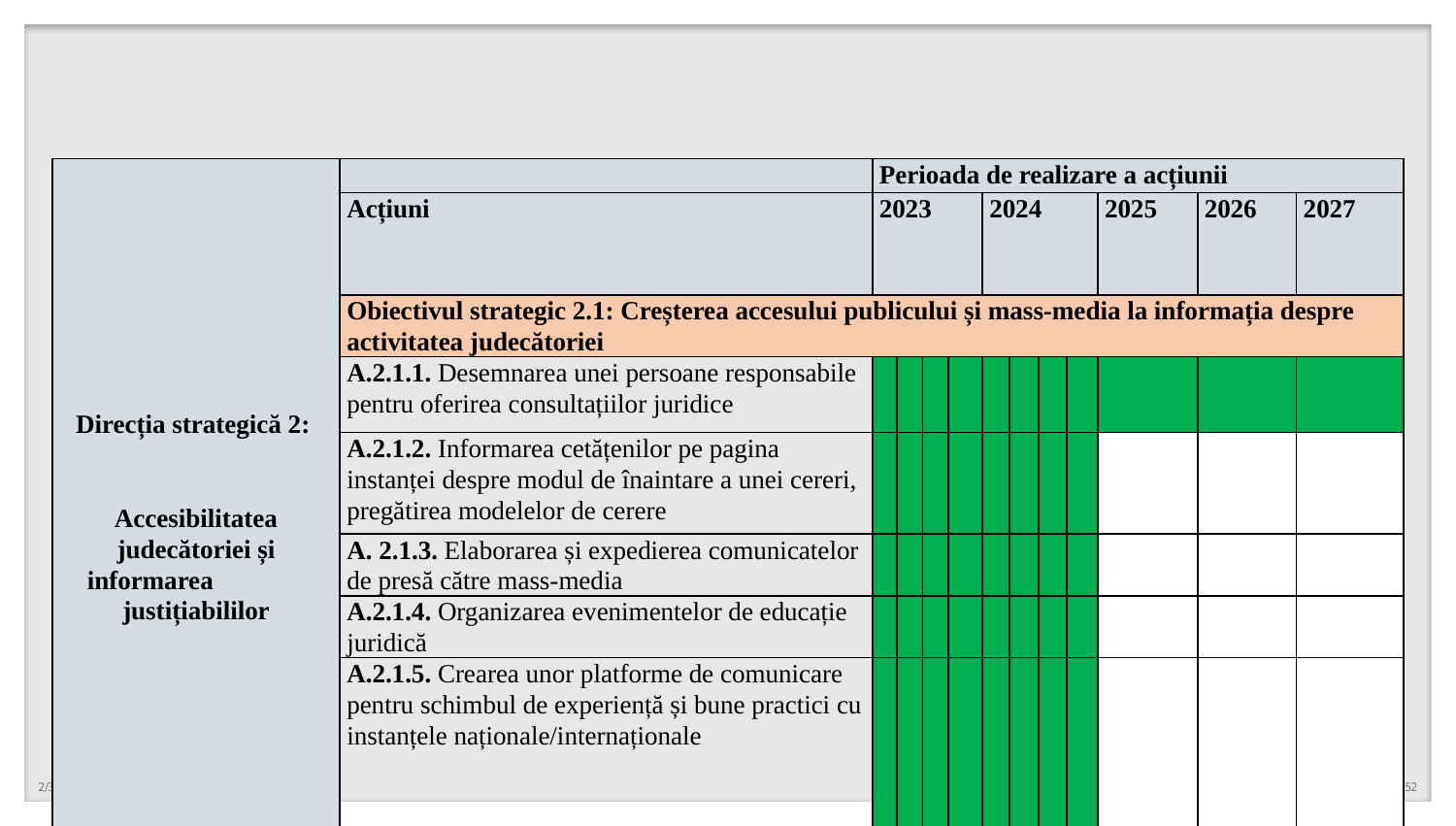

| Direcția strategică 2:  Accesibilitatea judecătoriei și informarea justițiabililor |  | Perioada de realizare a acțiunii |  |  |  |  |  |  |  |  |  |  |
| --- | --- | --- | --- | --- | --- | --- | --- | --- | --- | --- | --- | --- |
|  | Acțiuni | 2023 |  |  |  | 2024 |  |  |  | 2025 | 2026 | 2027 |
|  | Obiectivul strategic 2.1: Creșterea accesului publicului și mass-media la informația despre activitatea judecătoriei |  |  |  |  |  |  |  |  |  |  |  |
|  | A.2.1.1. Desemnarea unei persoane responsabile pentru oferirea consultațiilor juridice |  |  |  |  |  |  |  |  |  |  |  |
|  | A.2.1.2. Informarea cetățenilor pe pagina instanței despre modul de înaintare a unei cereri, pregătirea modelelor de cerere |  |  |  |  |  |  |  |  |  |  |  |
|  | A. 2.1.3. Elaborarea și expedierea comunicatelor de presă către mass-media |  |  |  |  |  |  |  |  |  |  |  |
|  | A.2.1.4. Organizarea evenimentelor de educație juridică |  |  |  |  |  |  |  |  |  |  |  |
|  | A.2.1.5. Crearea unor platforme de comunicare pentru schimbul de experiență și bune practici cu instanțele naționale/internaționale |  |  |  |  |  |  |  |  |  |  |  |
2/3/2025
52